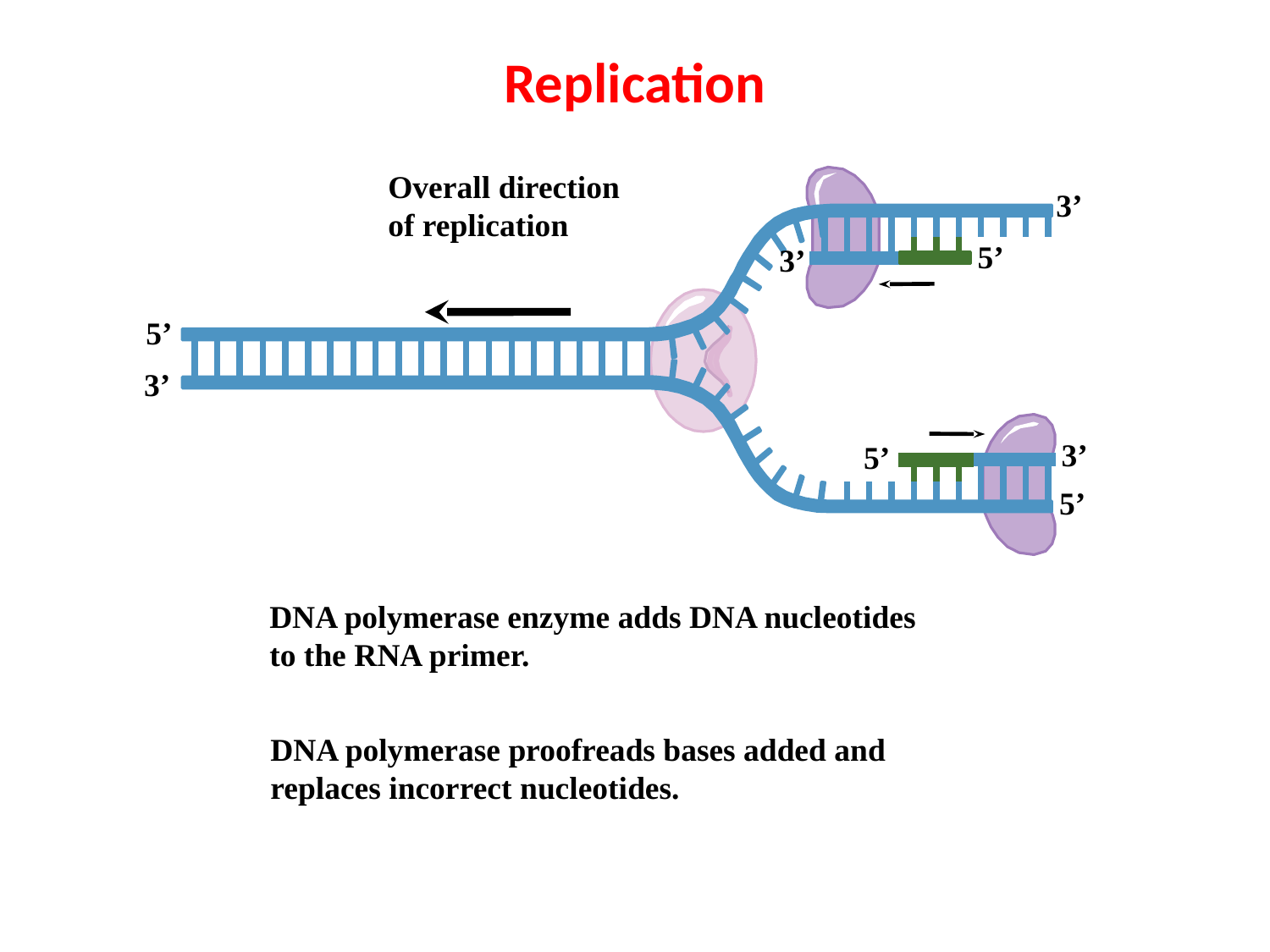

# Replication
Overall direction
of replication

 3’

 5’
 3’

5’

 3’

 3’
 5’

 5’

DNA polymerase enzyme adds DNA nucleotides
to the RNA primer.
DNA polymerase proofreads bases added and
replaces incorrect nucleotides.